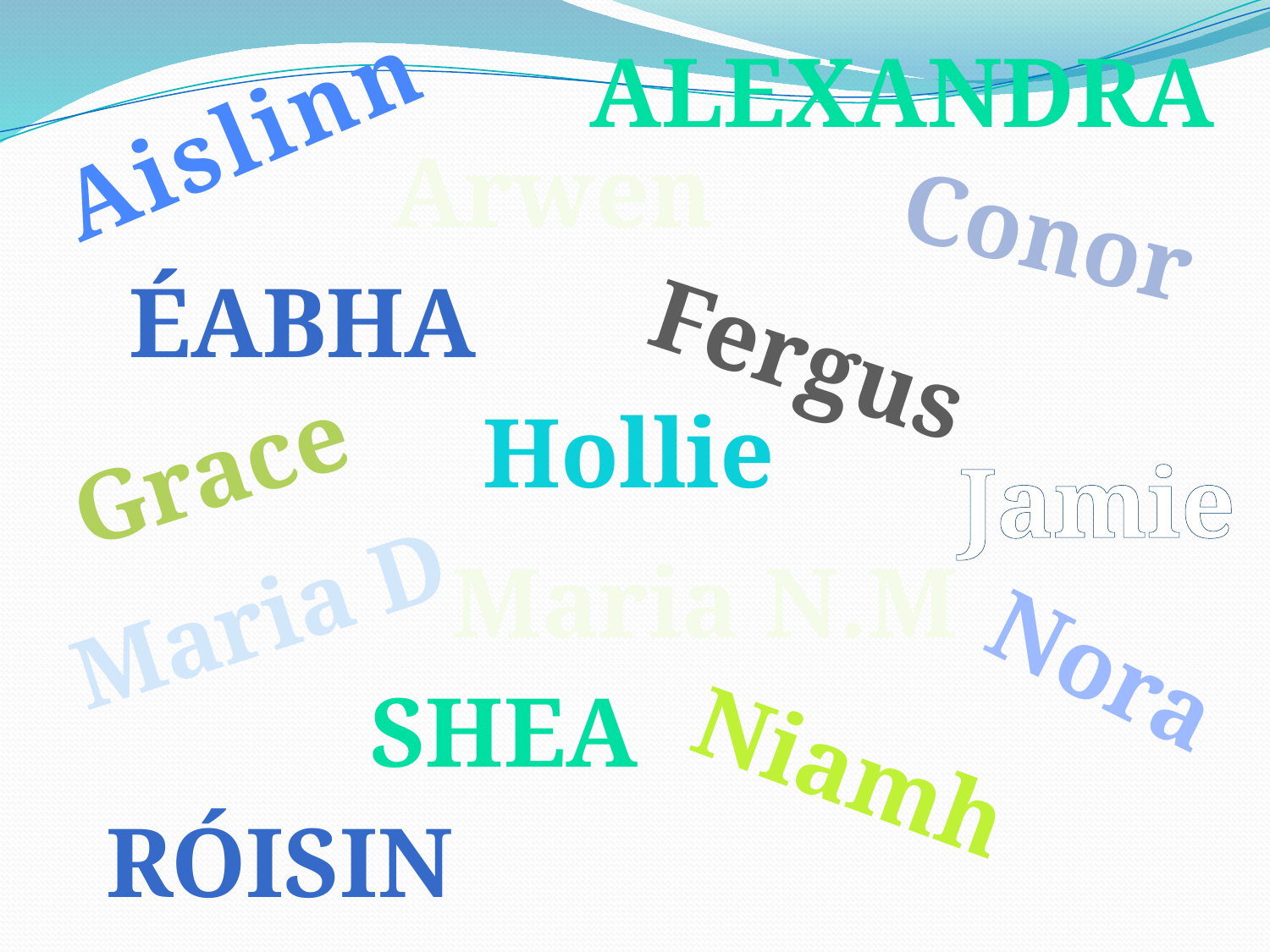

Alexandra
Aislinn

Arwen
Conor
Éabha
Fergus
Hollie
Grace
Jamie
Maria N.M
Maria D
Nora
Shea
Niamh
Róisin